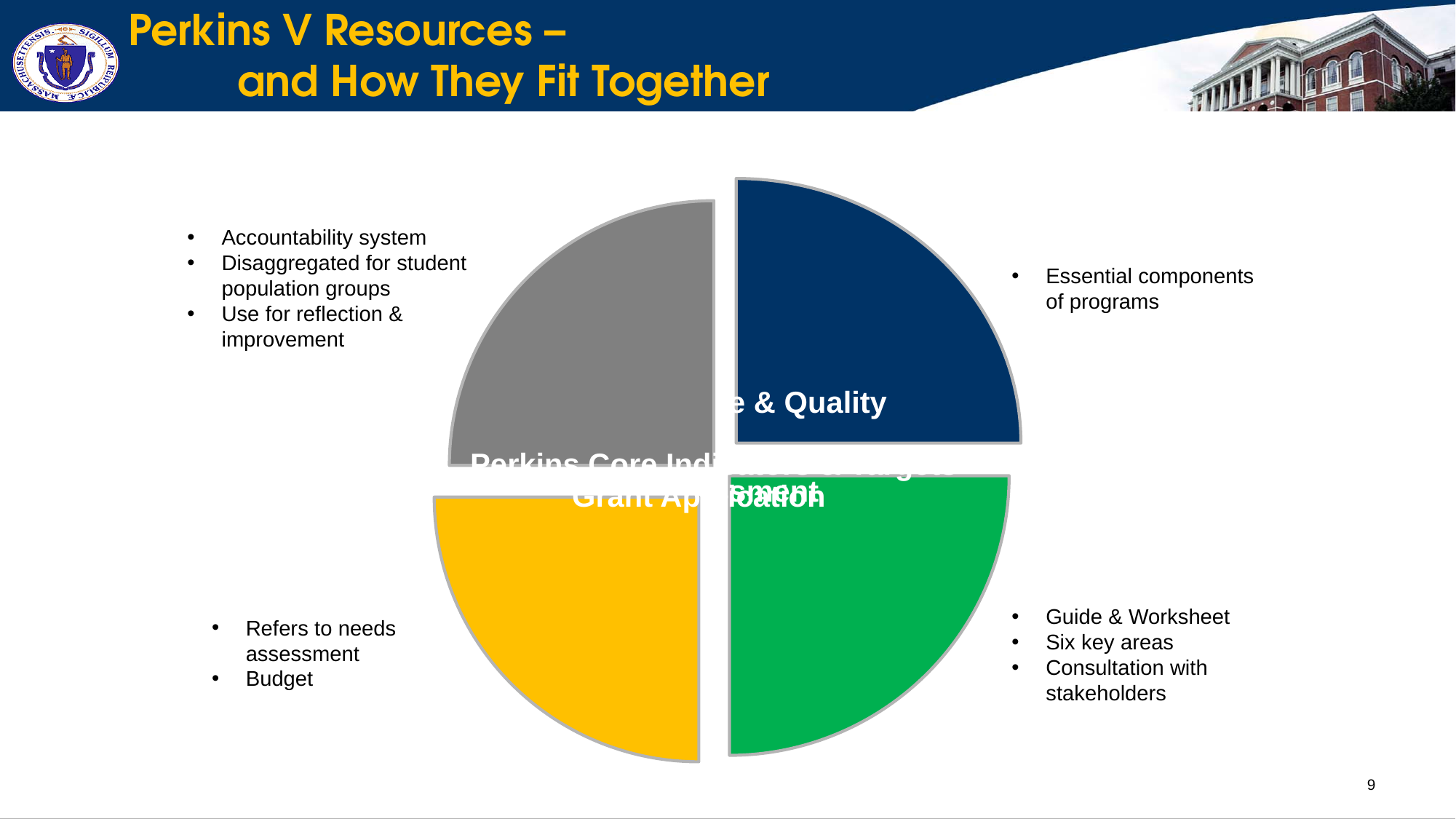

# Perkins V Resources – and How They Fit Together
Size, Scope & Quality

Perkins Checklist
Comprehensive Local Needs Assessment
Grant Application
Perkins Core Indicators & Targets
Accountability system
Disaggregated for student population groups
Use for reflection & improvement
Essential components of programs
Guide & Worksheet
Six key areas
Consultation with stakeholders
Refers to needs assessment
Budget